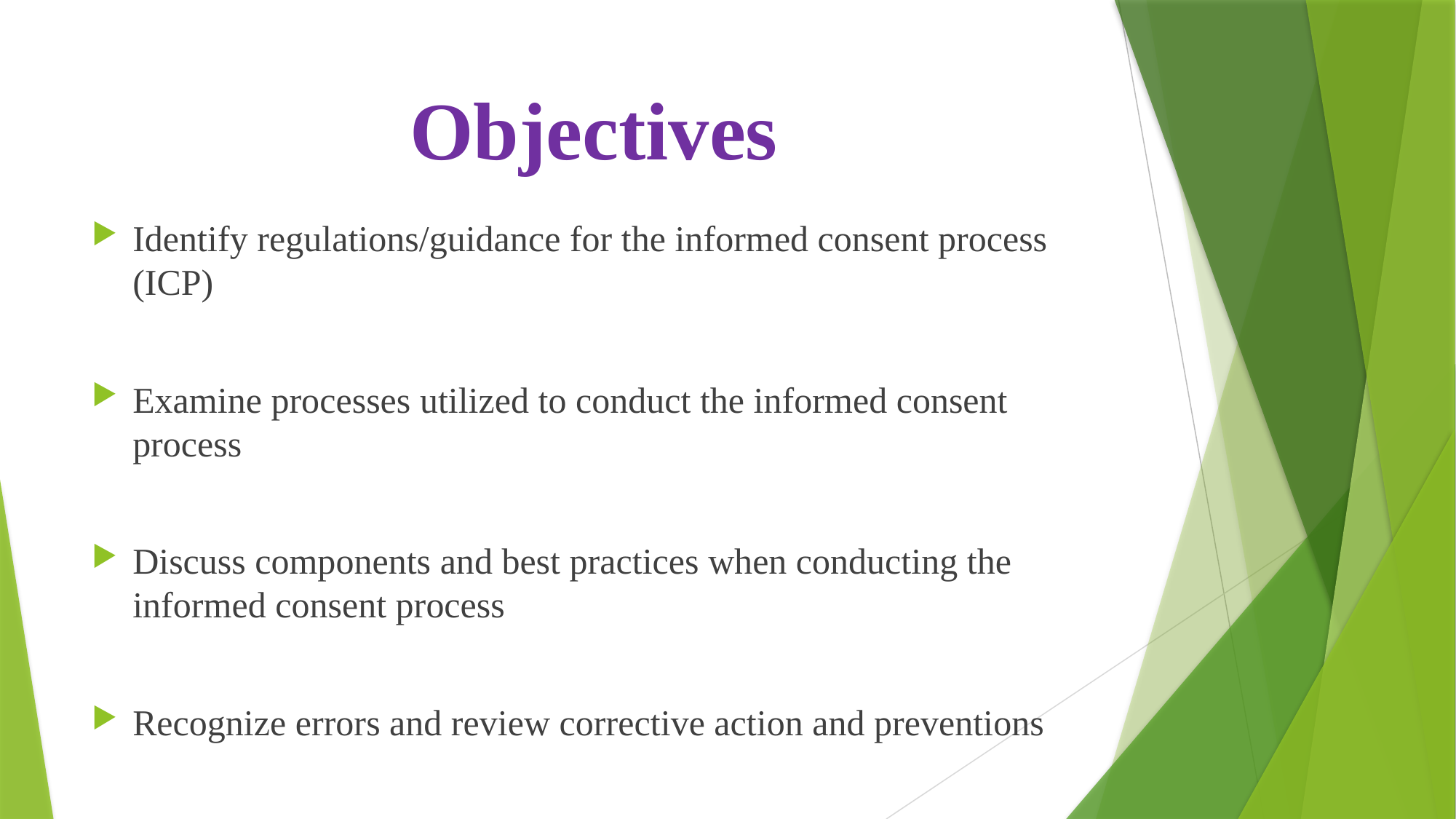

# Objectives
Identify regulations/guidance for the informed consent process (ICP)

Examine processes utilized to conduct the informed consent process

Discuss components and best practices when conducting the informed consent process

Recognize errors and review corrective action and preventions